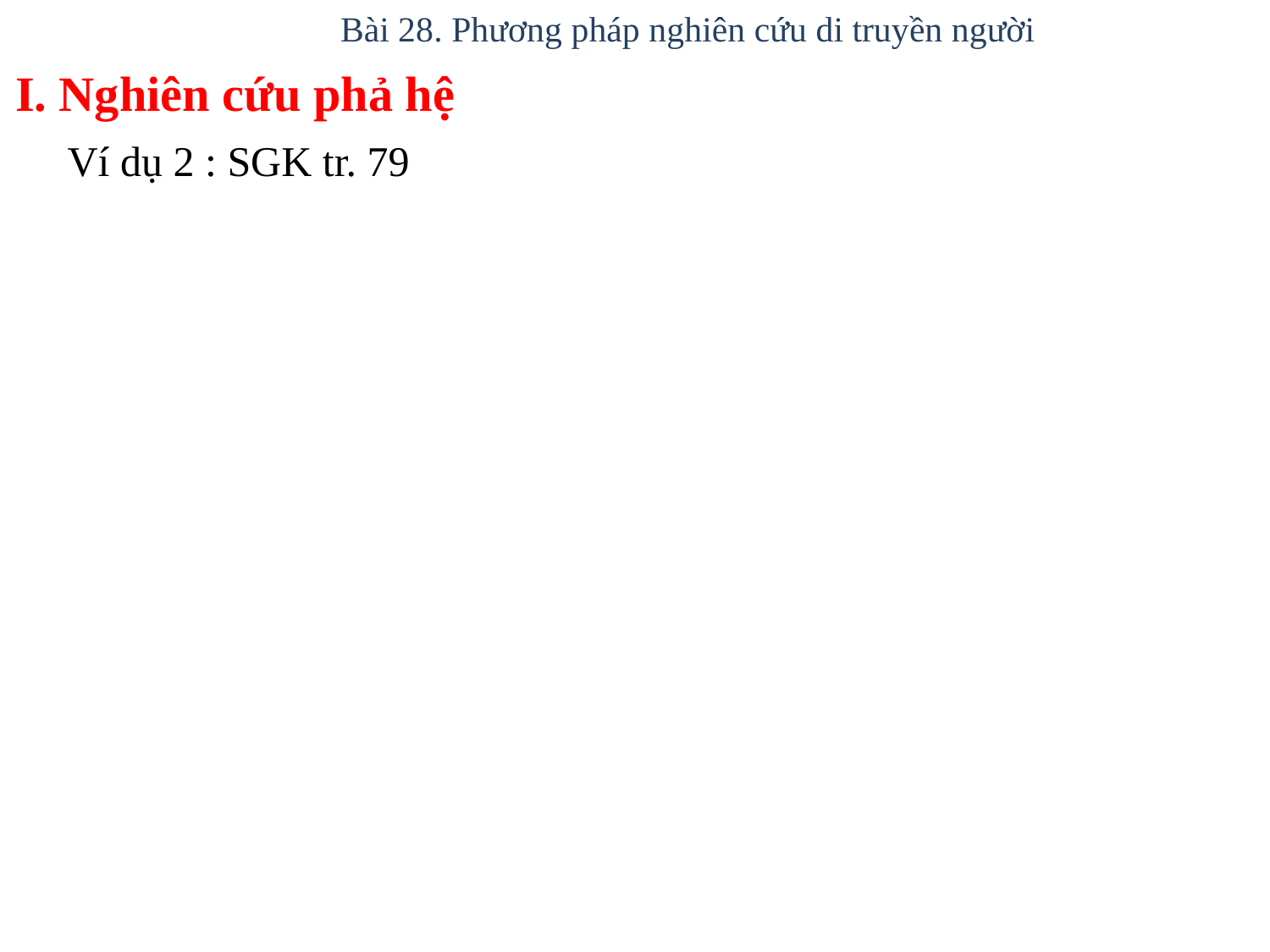

Bài 28. Phương pháp nghiên cứu di truyền người
I. Nghiên cứu phả hệ
Ví dụ 2 : SGK tr. 79